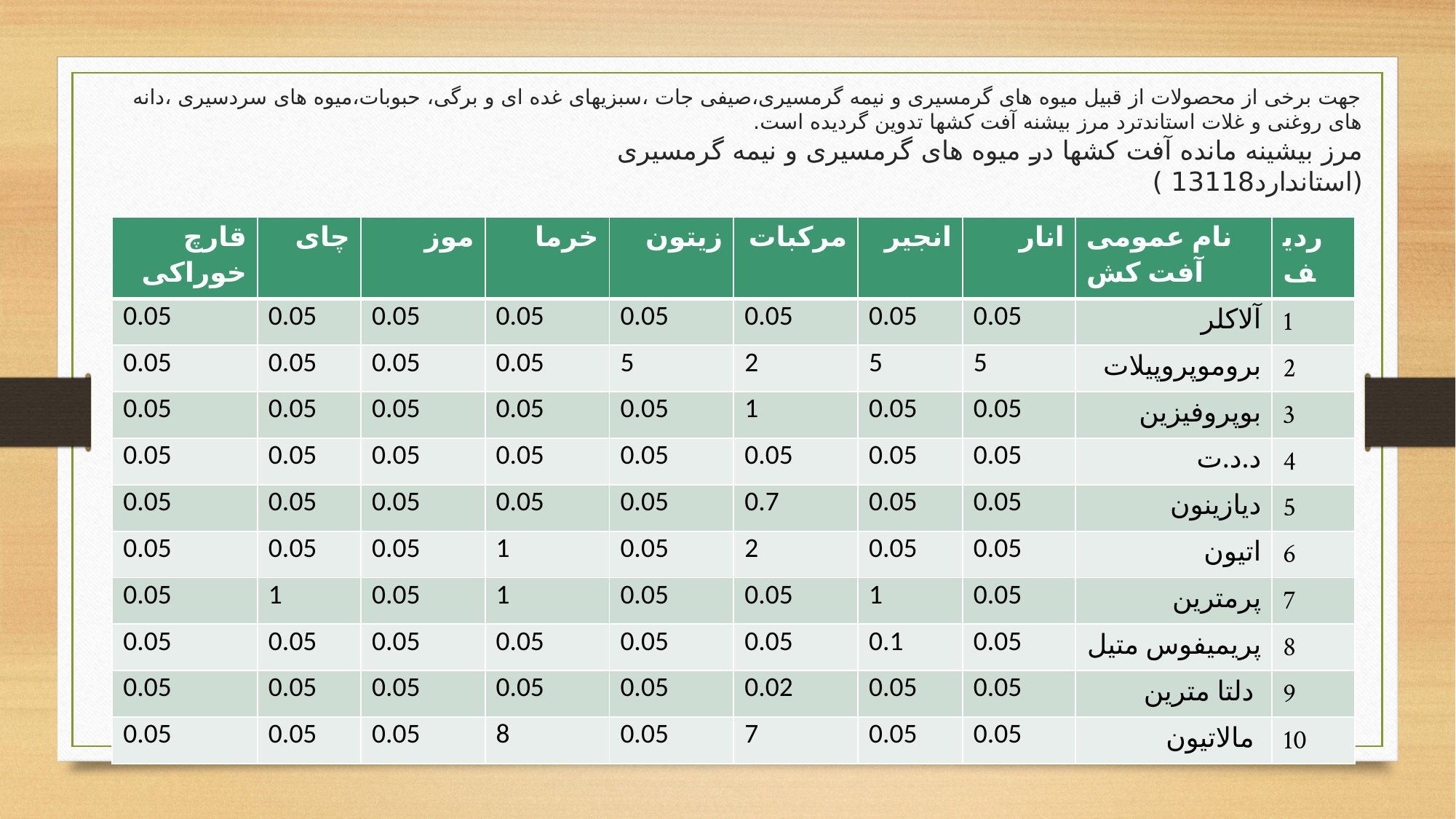

# جهت برخی از محصولات از قبیل میوه های گرمسیری و نیمه گرمسیری،صیفی جات ،سبزیهای غده ای و برگی، حبوبات،میوه های سردسیری ،دانه های روغنی و غلات استاندترد مرز بیشنه آفت کشها تدوین گردیده است. مرز بیشینه مانده آفت کشها در میوه های گرمسیری و نیمه گرمسیری (استاندارد13118 )
| قارچ خوراکی | چای | موز | خرما | زیتون | مرکبات | انجیر | انار | نام عمومی آفت کش | ردیف |
| --- | --- | --- | --- | --- | --- | --- | --- | --- | --- |
| 0.05 | 0.05 | 0.05 | 0.05 | 0.05 | 0.05 | 0.05 | 0.05 | آلاکلر | 1 |
| 0.05 | 0.05 | 0.05 | 0.05 | 5 | 2 | 5 | 5 | بروموپروپیلات | 2 |
| 0.05 | 0.05 | 0.05 | 0.05 | 0.05 | 1 | 0.05 | 0.05 | بوپروفیزین | 3 |
| 0.05 | 0.05 | 0.05 | 0.05 | 0.05 | 0.05 | 0.05 | 0.05 | د.د.ت | 4 |
| 0.05 | 0.05 | 0.05 | 0.05 | 0.05 | 0.7 | 0.05 | 0.05 | دیازینون | 5 |
| 0.05 | 0.05 | 0.05 | 1 | 0.05 | 2 | 0.05 | 0.05 | اتیون | 6 |
| 0.05 | 1 | 0.05 | 1 | 0.05 | 0.05 | 1 | 0.05 | پرمترین | 7 |
| 0.05 | 0.05 | 0.05 | 0.05 | 0.05 | 0.05 | 0.1 | 0.05 | پریمیفوس متیل | 8 |
| 0.05 | 0.05 | 0.05 | 0.05 | 0.05 | 0.02 | 0.05 | 0.05 | دلتا مترین | 9 |
| 0.05 | 0.05 | 0.05 | 8 | 0.05 | 7 | 0.05 | 0.05 | مالاتیون | 10 |